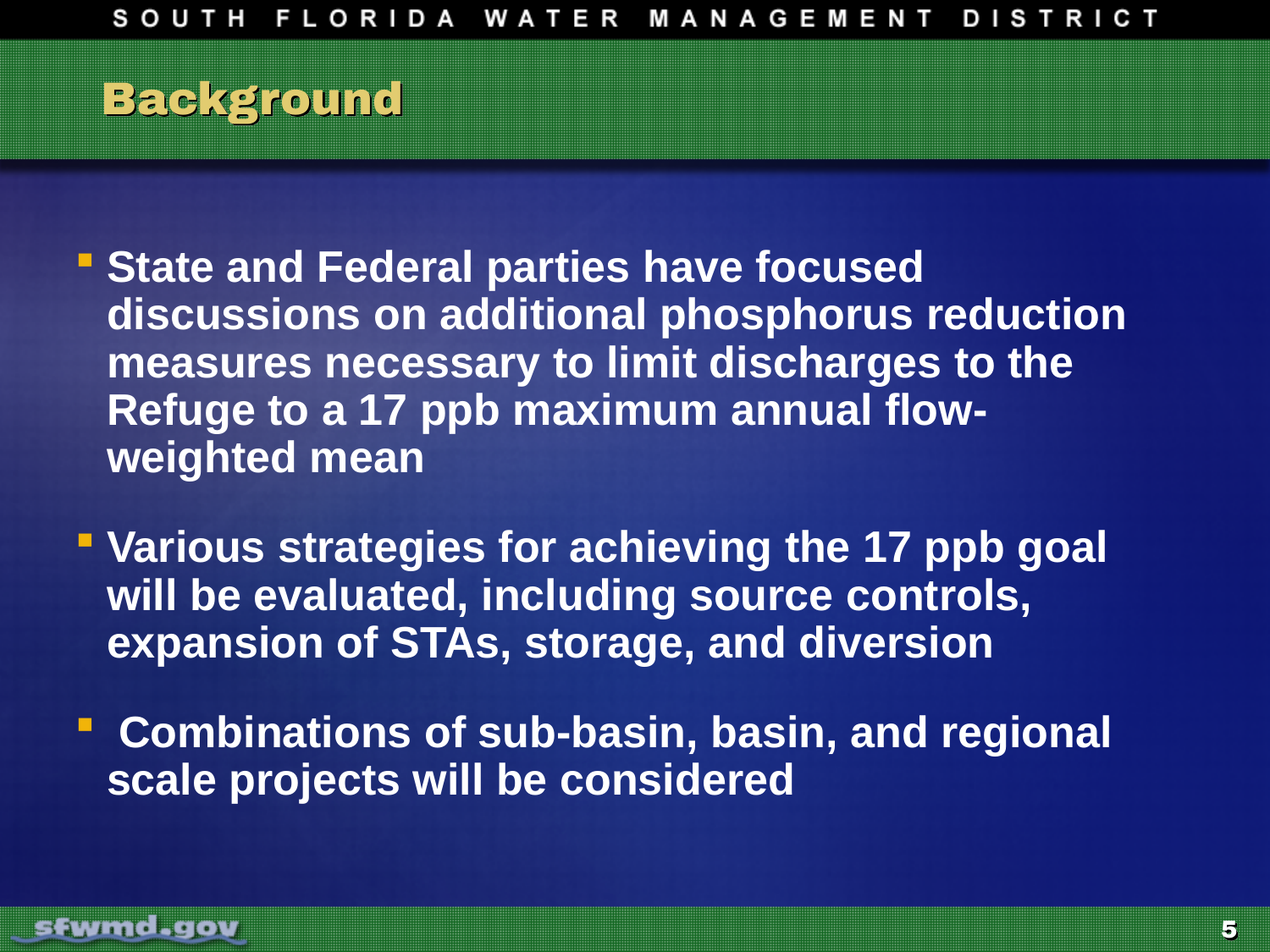

# Background
State and Federal parties have focused discussions on additional phosphorus reduction measures necessary to limit discharges to the Refuge to a 17 ppb maximum annual flow-weighted mean
Various strategies for achieving the 17 ppb goal will be evaluated, including source controls, expansion of STAs, storage, and diversion
 Combinations of sub-basin, basin, and regional scale projects will be considered

5